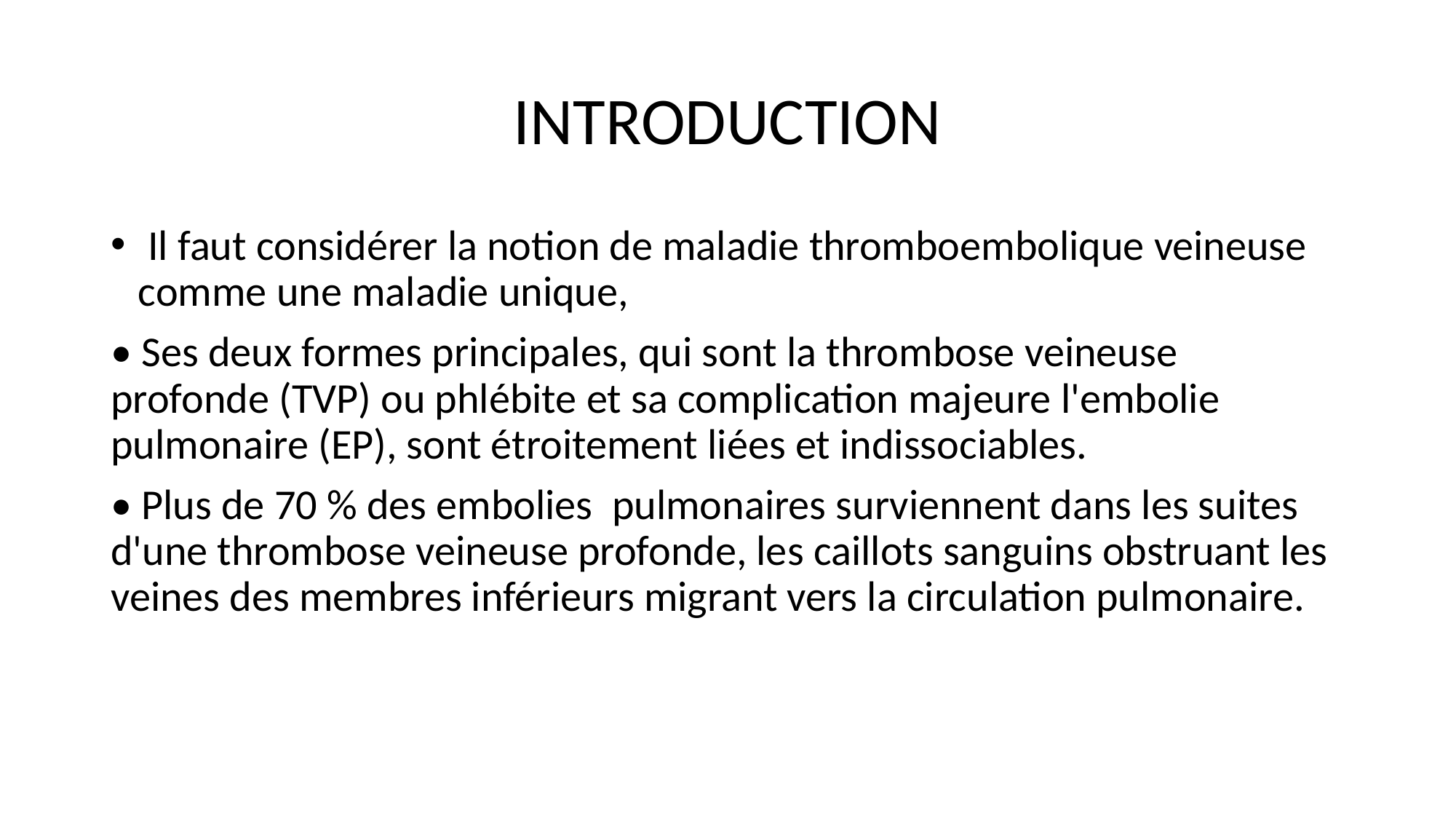

# INTRODUCTION
 Il faut considérer la notion de maladie thromboembolique veineuse comme une maladie unique,
• Ses deux formes principales, qui sont la thrombose veineuse profonde (TVP) ou phlébite et sa complication majeure l'embolie pulmonaire (EP), sont étroitement liées et indissociables.
• Plus de 70 % des embolies  pulmonaires surviennent dans les suites d'une thrombose veineuse profonde, les caillots sanguins obstruant les veines des membres inférieurs migrant vers la circulation pulmonaire.